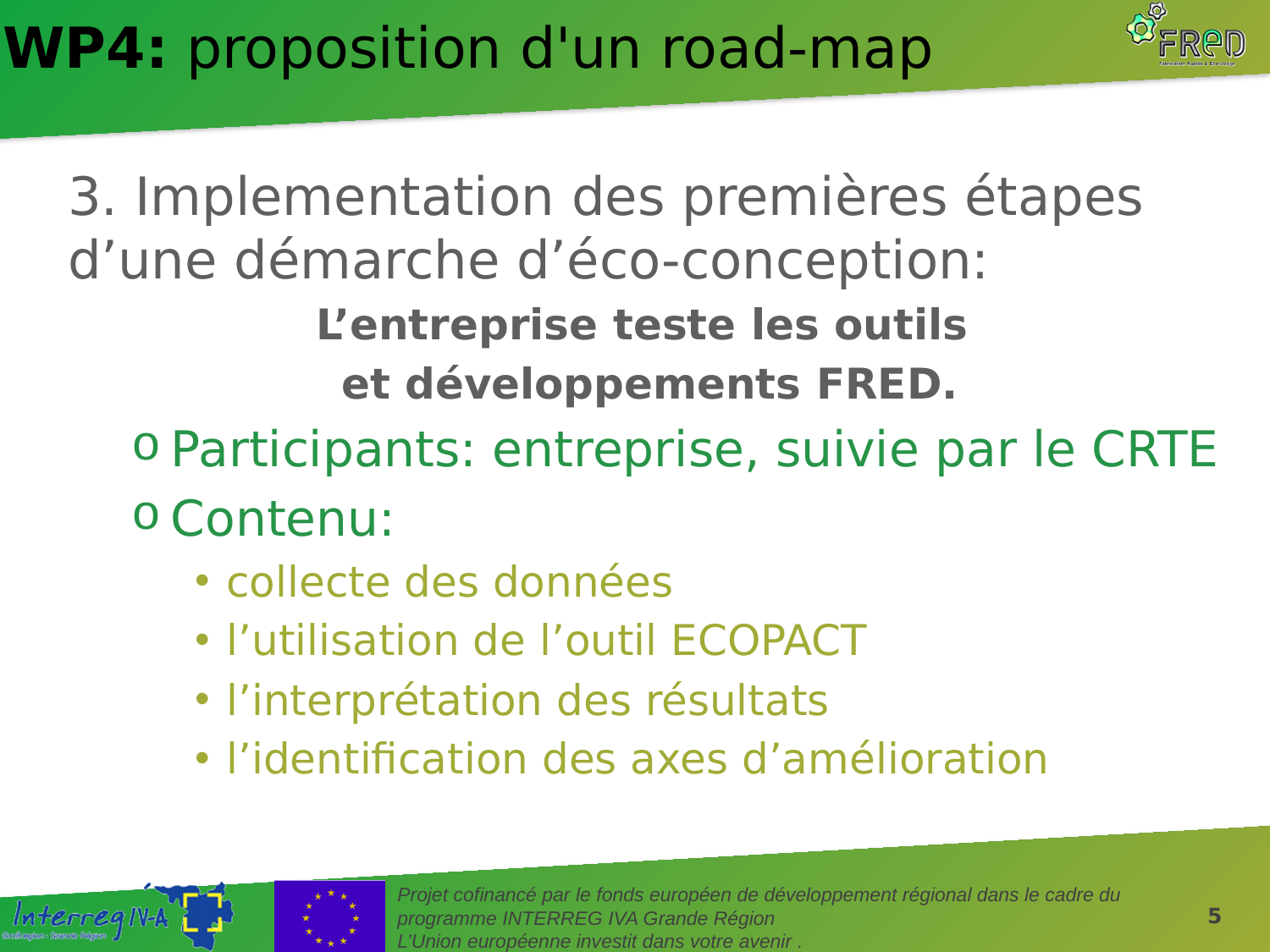

# WP4: proposition d'un road-map
3. Implementation des premières étapes d’une démarche d’éco-conception:
L’entreprise teste les outils
et développements FRED.
Participants: entreprise, suivie par le CRTE
Contenu:
collecte des données
l’utilisation de l’outil ECOPACT
l’interprétation des résultats
l’identification des axes d’amélioration
5